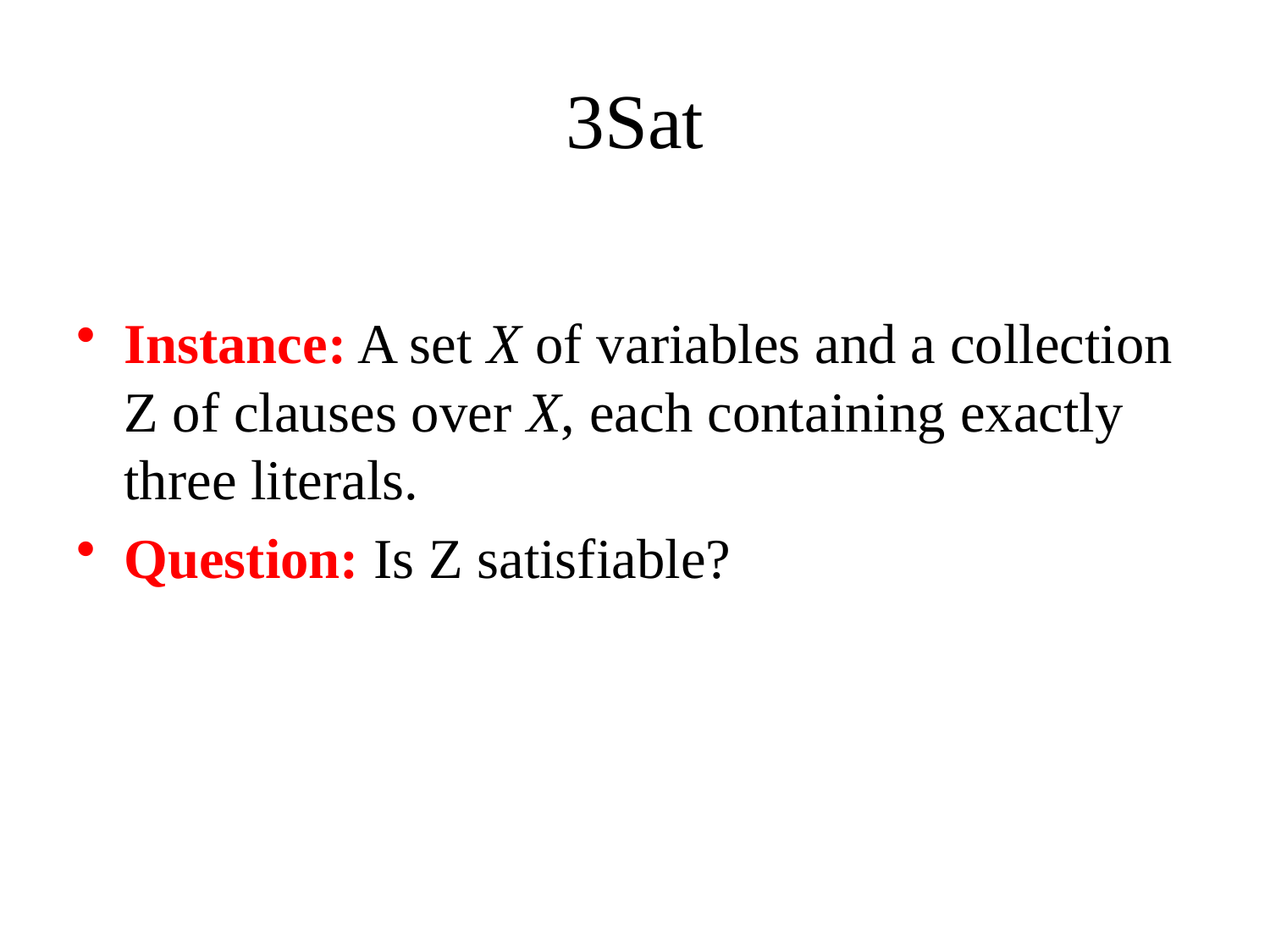

# 3Sat

Instance: A set X of variables and a collection Z of clauses over X, each containing exactly three literals.
Question: Is Z satisfiable?